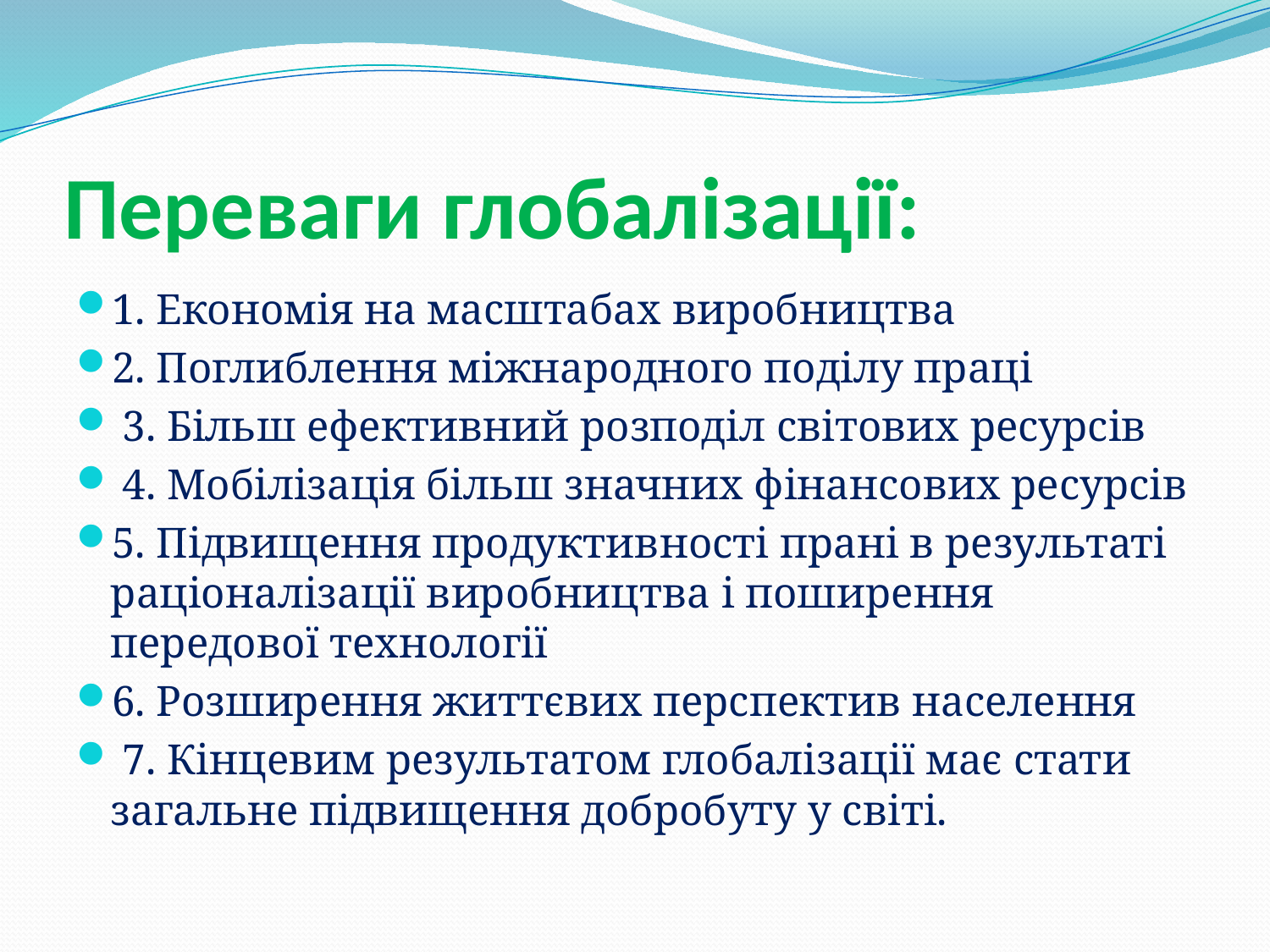

# Переваги глобалізації:
1. Економія на масштабах виробництва
2. Поглиблення міжнародного поділу праці
 3. Більш ефективний розподіл світових ресурсів
 4. Мобілізація більш значних фінансових ресурсів
5. Підвищення продуктивності прані в результаті раціоналізації виробництва і поширення передової технології
6. Розширення життєвих перспектив населення
 7. Кінцевим результатом глобалізації має стати загальне підвищення добробуту у світі.